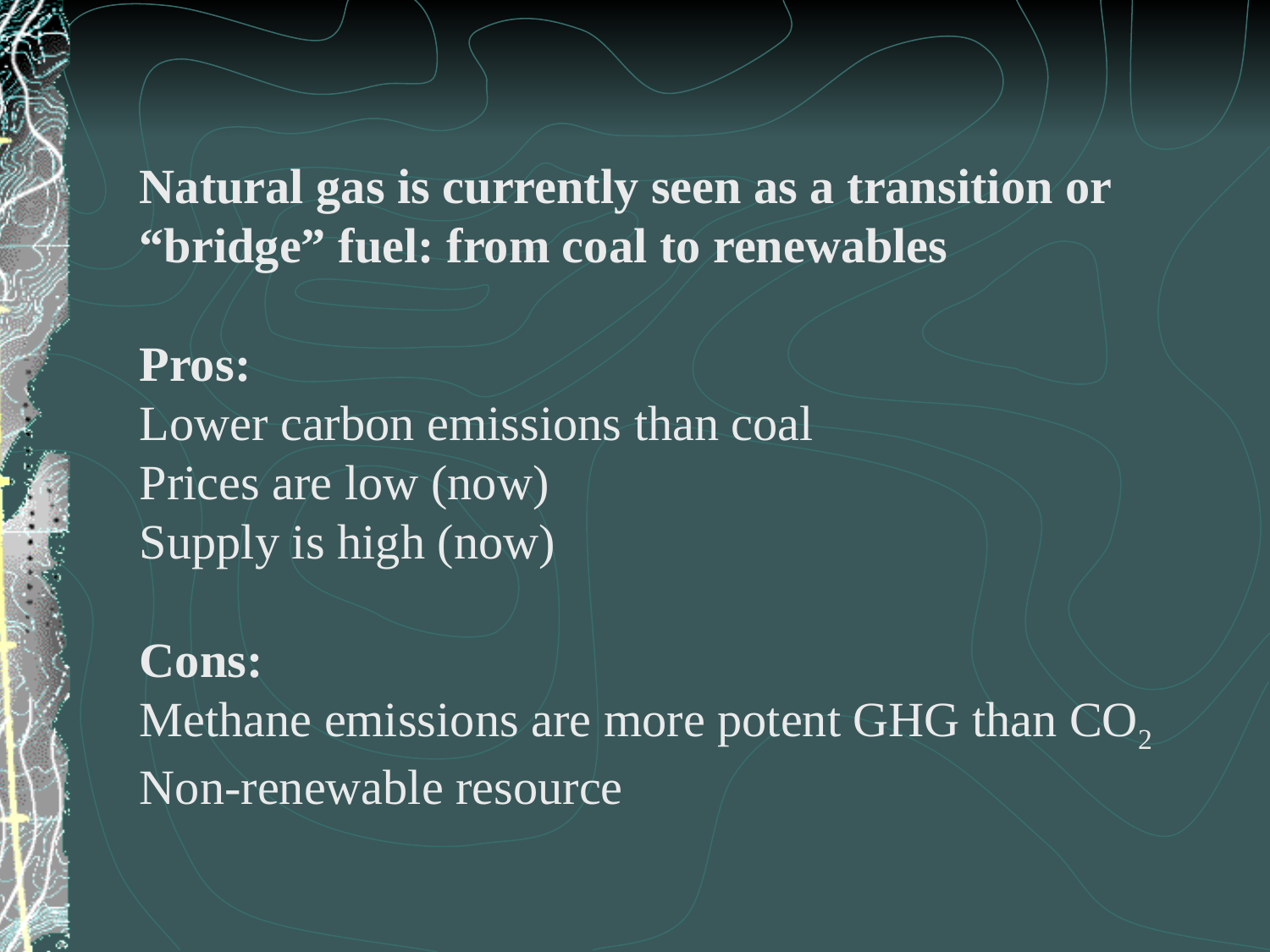

Natural gas is currently seen as a transition or “bridge” fuel: from coal to renewables

Pros:
Lower carbon emissions than coal
Prices are low (now)
Supply is high (now)

Cons:
Methane emissions are more potent GHG than CO2 Non-renewable resource